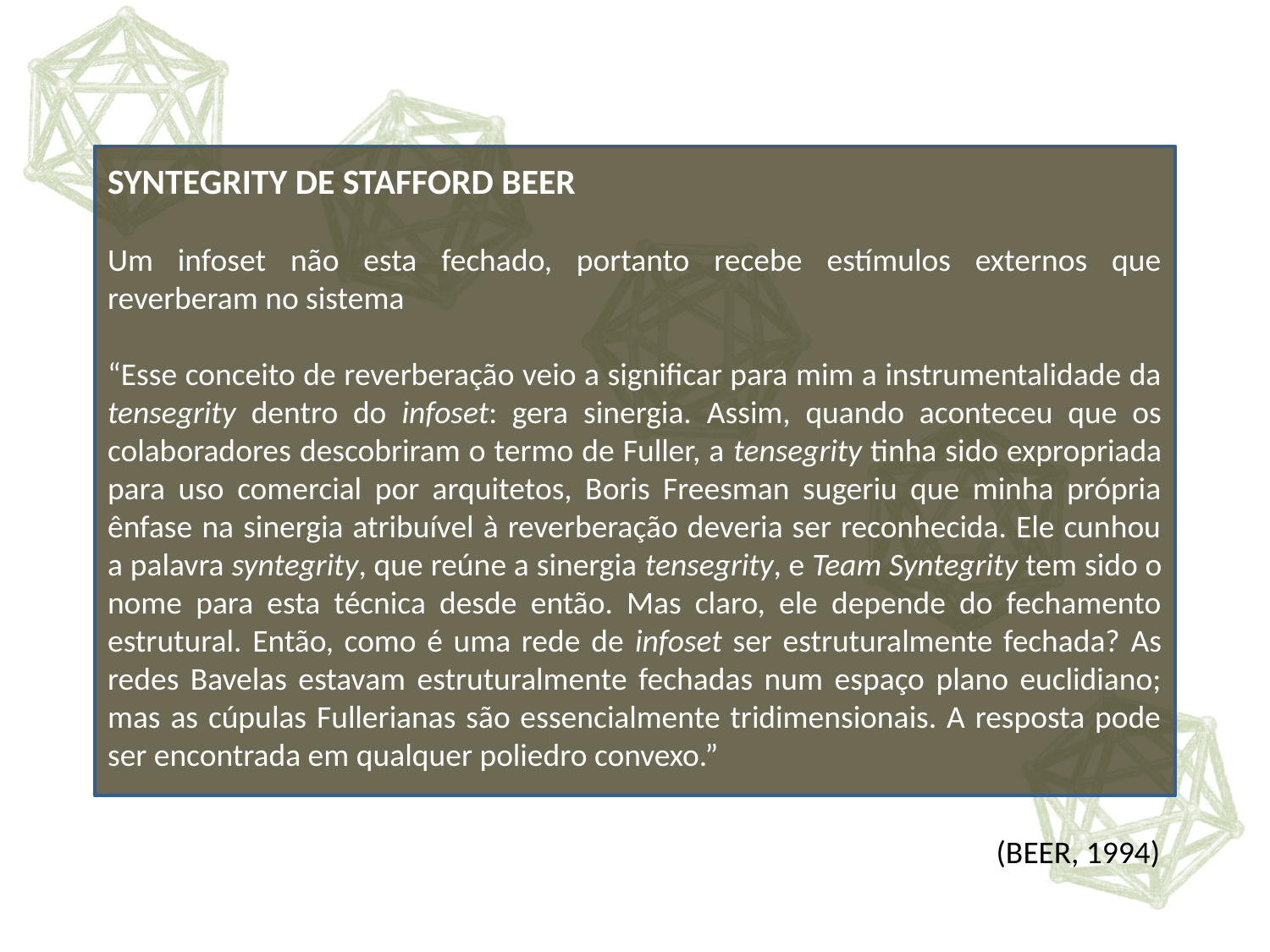

SYNTEGRITY DE STAFFORD BEER

Um infoset não esta fechado, portanto recebe estímulos externos que reverberam no sistema

“Esse conceito de reverberação veio a significar para mim a instrumentalidade da tensegrity dentro do infoset: gera sinergia. Assim, quando aconteceu que os colaboradores descobriram o termo de Fuller, a tensegrity tinha sido expropriada para uso comercial por arquitetos, Boris Freesman sugeriu que minha própria ênfase na sinergia atribuível à reverberação deveria ser reconhecida. Ele cunhou a palavra syntegrity, que reúne a sinergia tensegrity, e Team Syntegrity tem sido o nome para esta técnica desde então. Mas claro, ele depende do fechamento estrutural. Então, como é uma rede de infoset ser estruturalmente fechada? As redes Bavelas estavam estruturalmente fechadas num espaço plano euclidiano; mas as cúpulas Fullerianas são essencialmente tridimensionais. A resposta pode ser encontrada em qualquer poliedro convexo.”

(BEER, 1994)